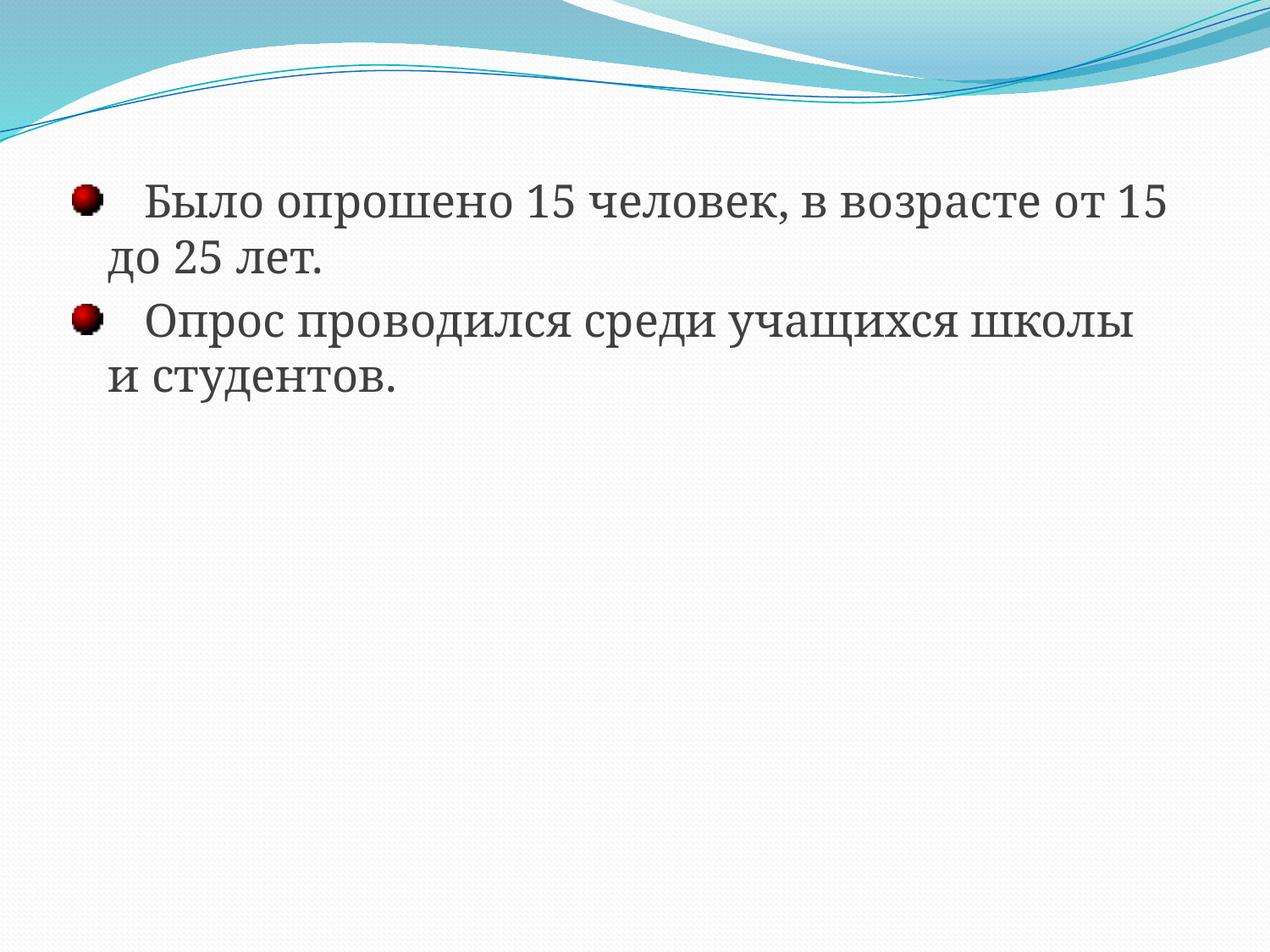

Было опрошено 15 человек, в возрасте от 15 до 25 лет.
   Опрос проводился среди учащихся школы и студентов.